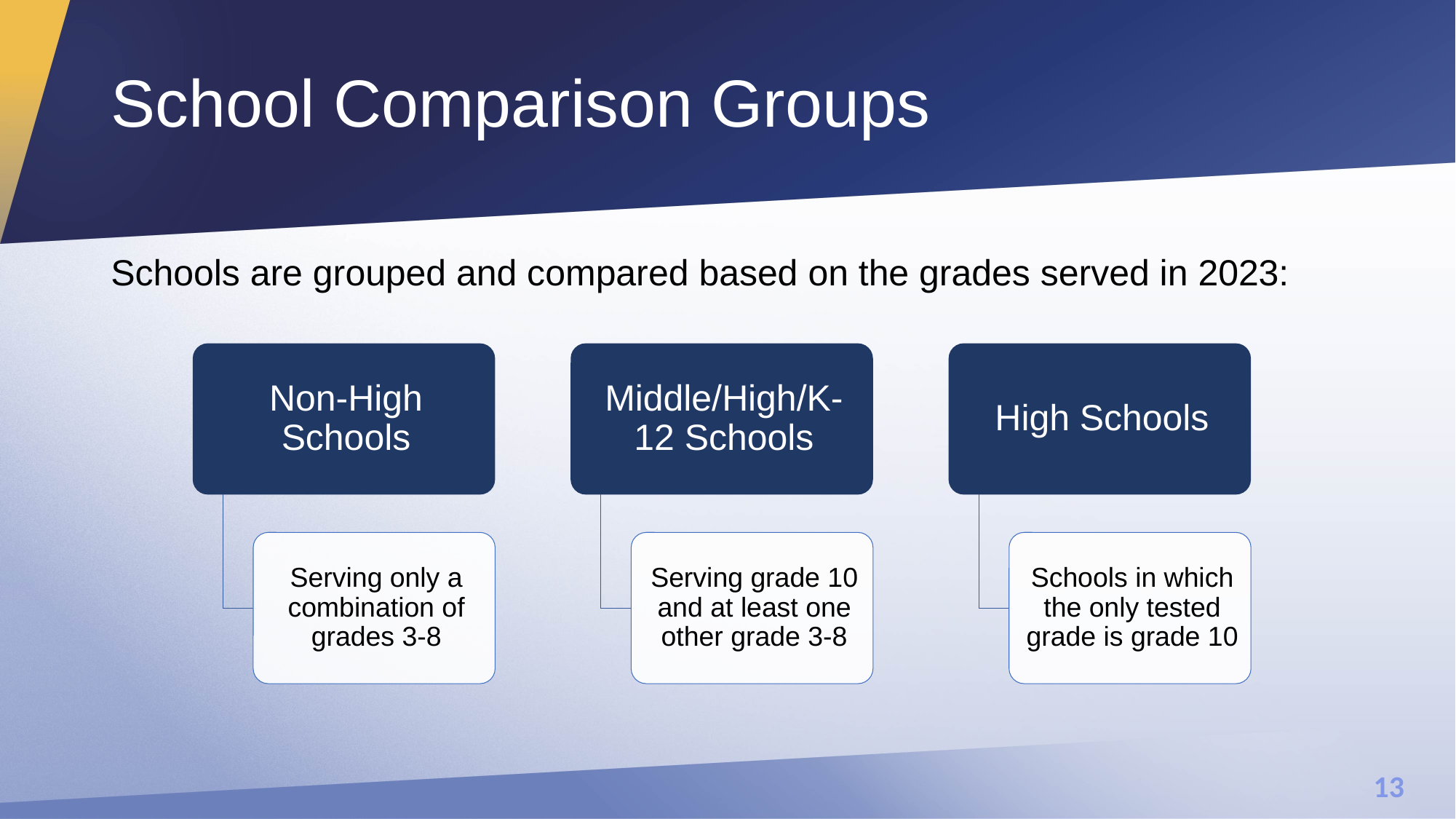

# School Comparison Groups
Schools are grouped and compared based on the grades served in 2023:
Non-High Schools
Serving only a combination of grades 3-8
Middle/High/K-12 Schools
Serving grade 10 and at least one other grade 3-8
High Schools
Schools in which the only tested grade is grade 10